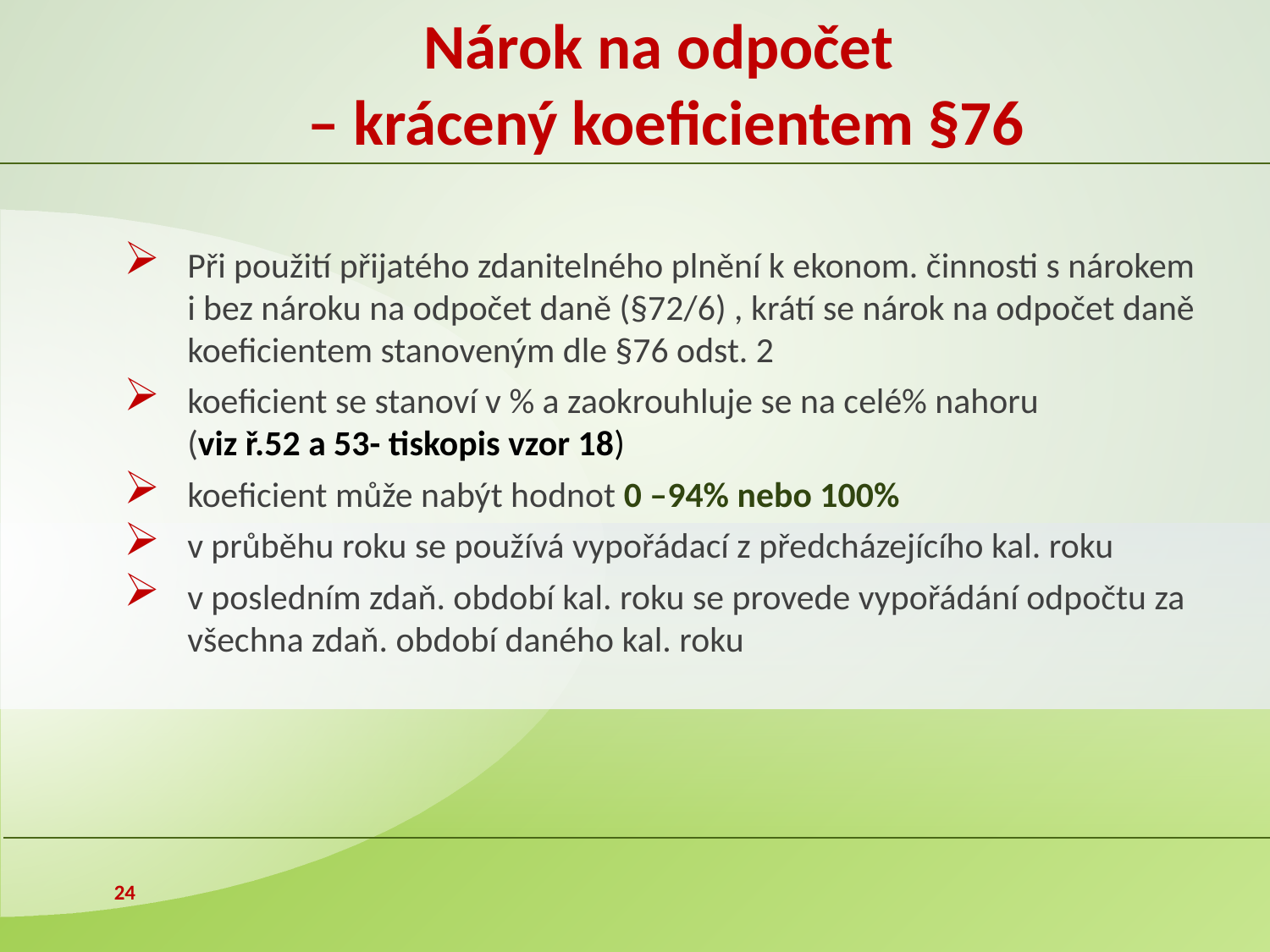

# Nárok na odpočet – krácený koeficientem §76
Při použití přijatého zdanitelného plnění k ekonom. činnosti s nárokem i bez nároku na odpočet daně (§72/6) , krátí se nárok na odpočet daně koeficientem stanoveným dle §76 odst. 2
koeficient se stanoví v % a zaokrouhluje se na celé% nahoru                    (viz ř.52 a 53- tiskopis vzor 18)
koeficient může nabýt hodnot 0 –94% nebo 100%
v průběhu roku se používá vypořádací z předcházejícího kal. roku
v posledním zdaň. období kal. roku se provede vypořádání odpočtu za všechna zdaň. období daného kal. roku
24